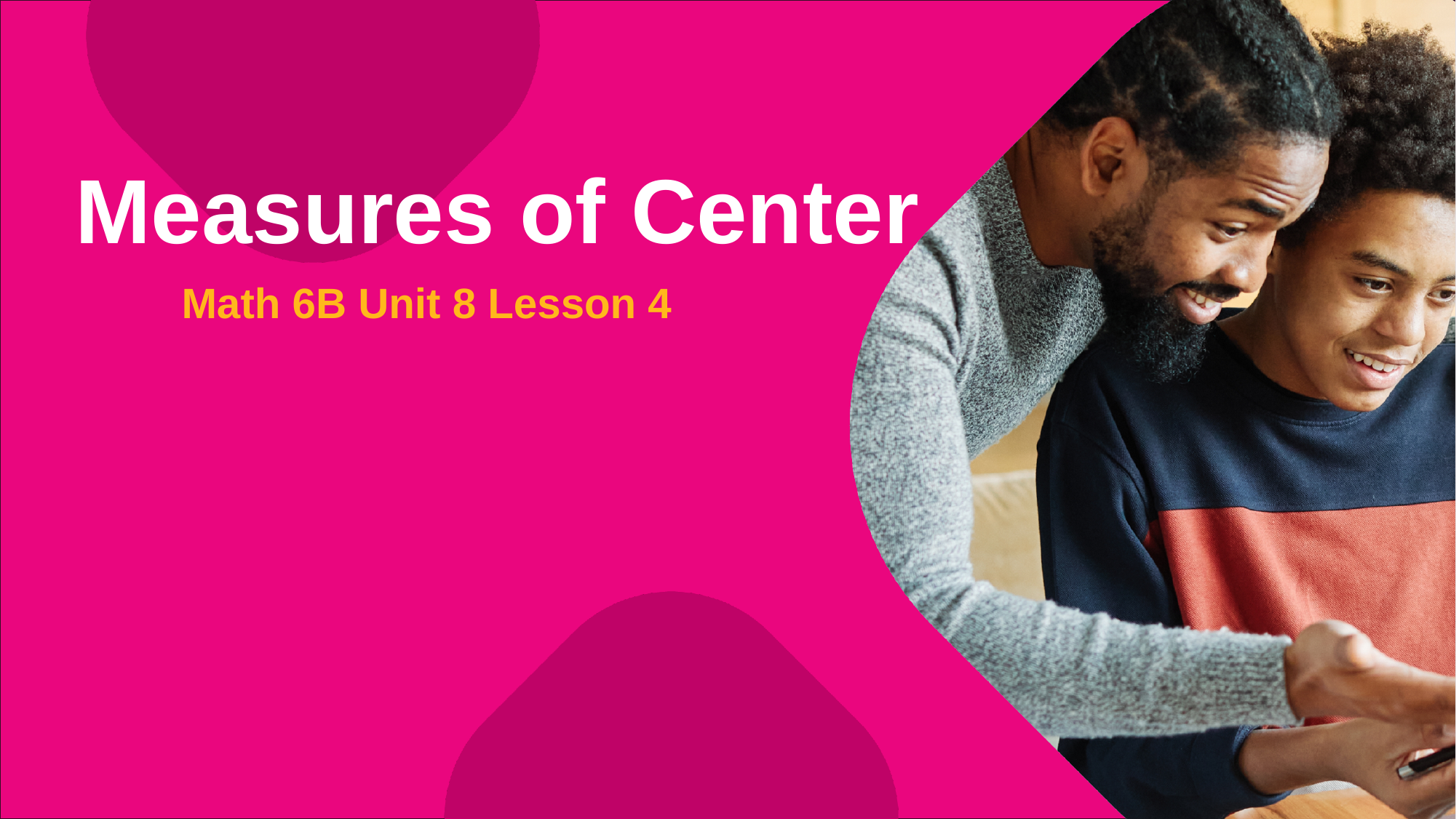

Measures of Center
Math 6B Unit 8 Lesson 4